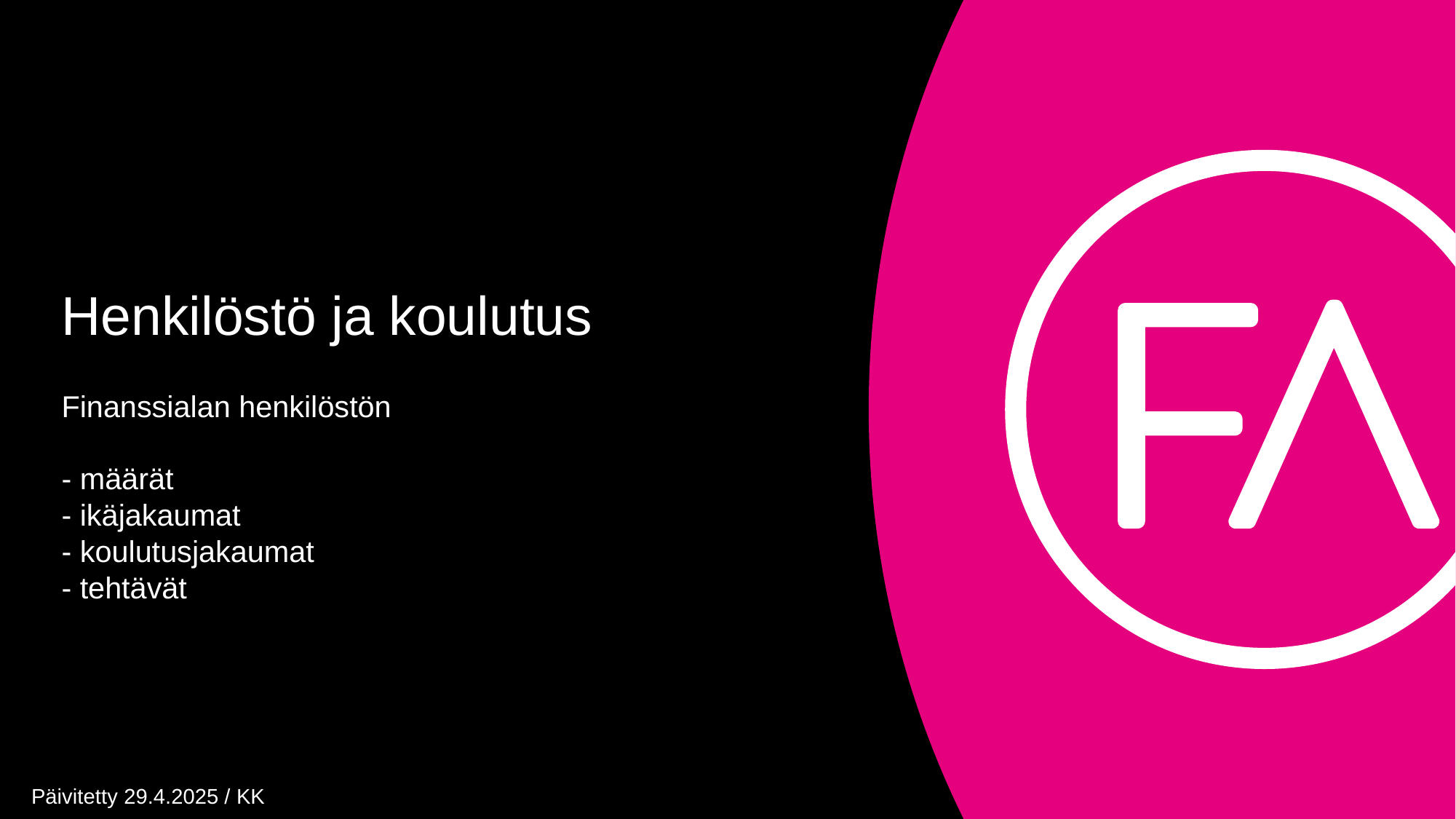

# Henkilöstö ja koulutus
Finanssialan henkilöstön
- määrät
- ikäjakaumat
- koulutusjakaumat
- tehtävät
Päivitetty 29.4.2025 / KK